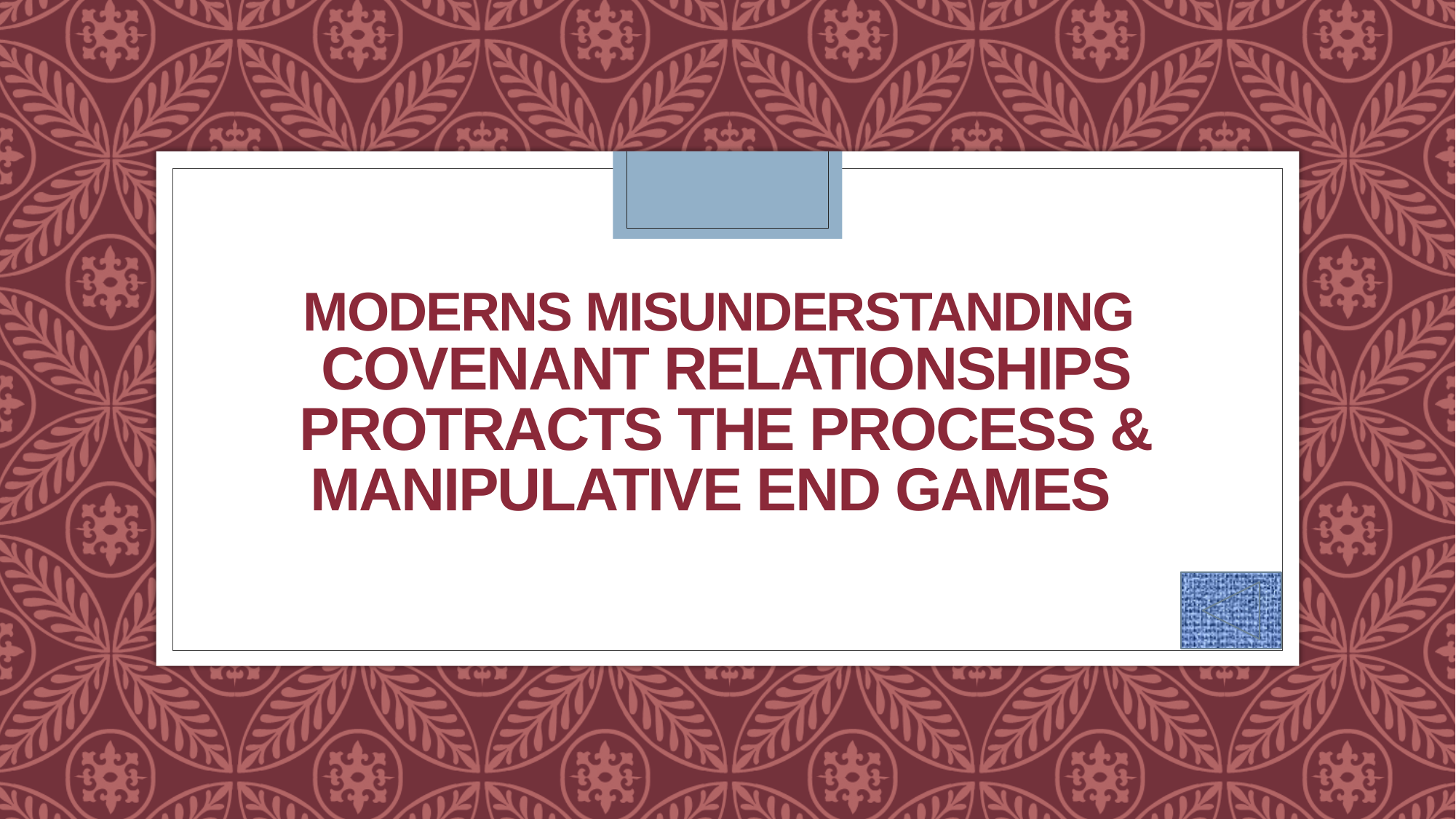

# Moderns Misunderstanding covenant relationships protracts the process & manipulative end games